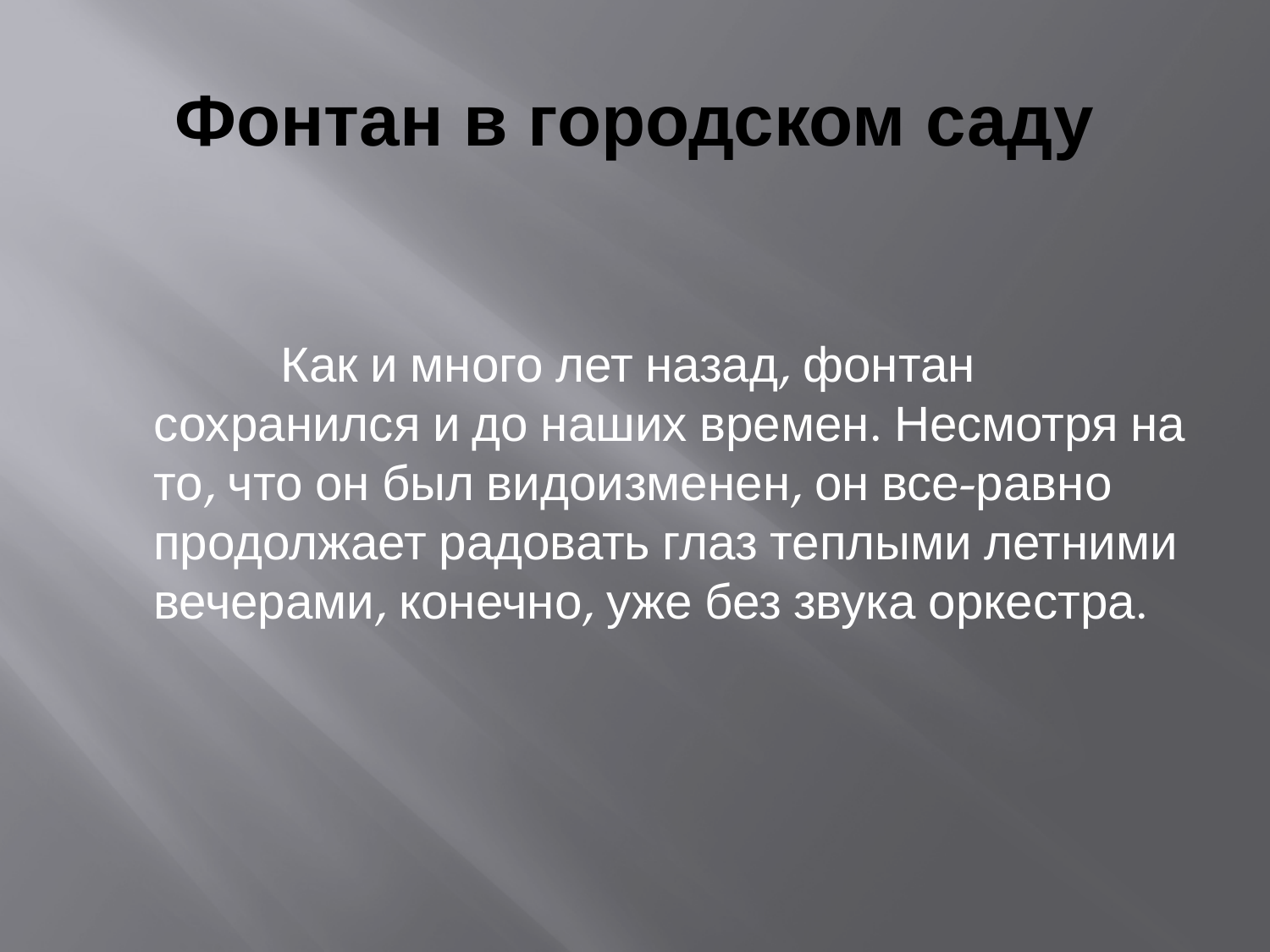

# Фонтан в городском саду
		Как и много лет назад, фонтан сохранился и до наших времен. Несмотря на то, что он был видоизменен, он все-равно продолжает радовать глаз теплыми летними вечерами, конечно, уже без звука оркестра.